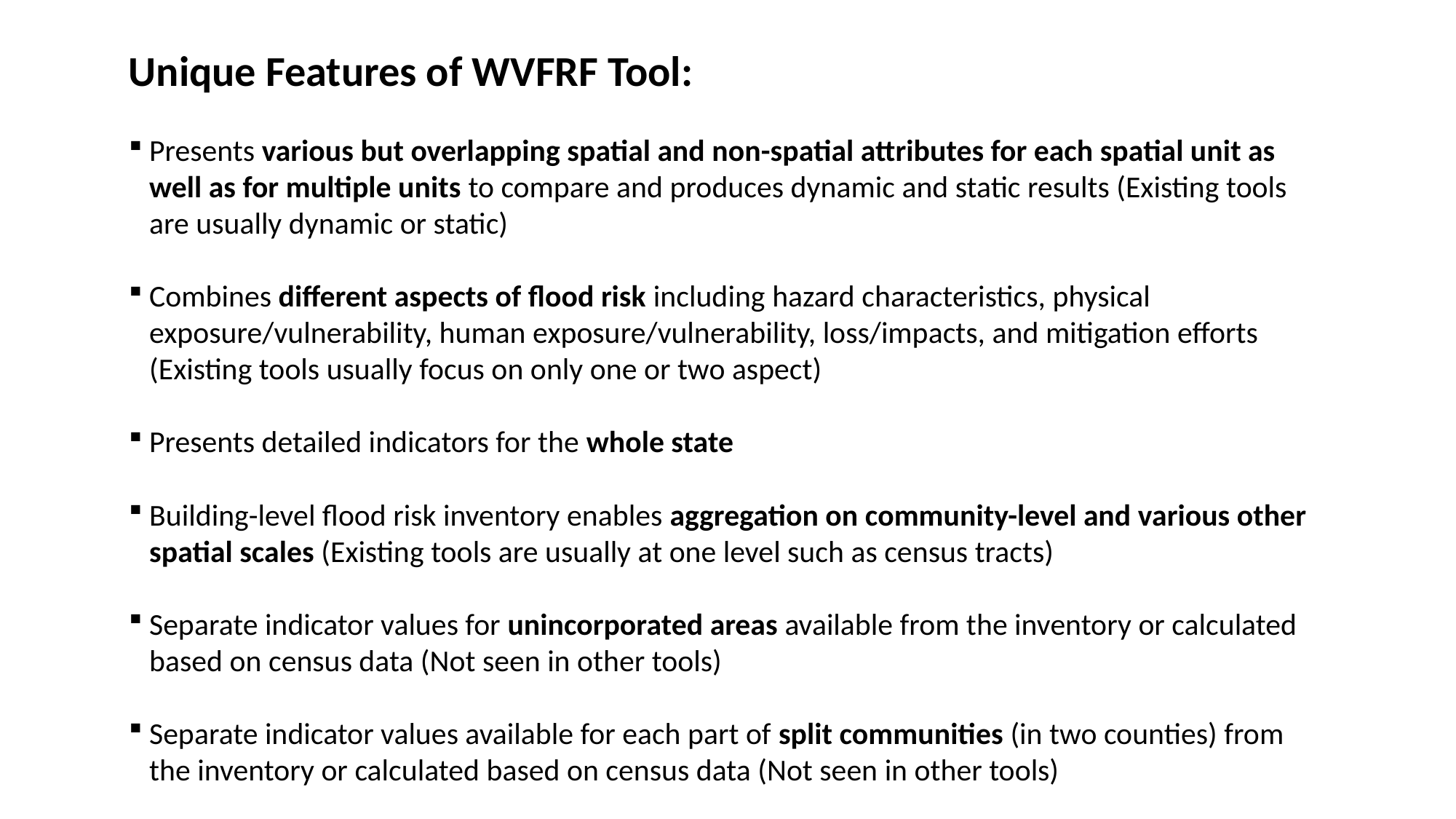

Unique Features of WVFRF Tool:

Presents various but overlapping spatial and non-spatial attributes for each spatial unit as well as for multiple units to compare and produces dynamic and static results (Existing tools are usually dynamic or static)

Combines different aspects of flood risk including hazard characteristics, physical exposure/vulnerability, human exposure/vulnerability, loss/impacts, and mitigation efforts (Existing tools usually focus on only one or two aspect)

Presents detailed indicators for the whole state

Building-level flood risk inventory enables aggregation on community-level and various other spatial scales (Existing tools are usually at one level such as census tracts)

Separate indicator values for unincorporated areas available from the inventory or calculated based on census data (Not seen in other tools)

Separate indicator values available for each part of split communities (in two counties) from the inventory or calculated based on census data (Not seen in other tools)